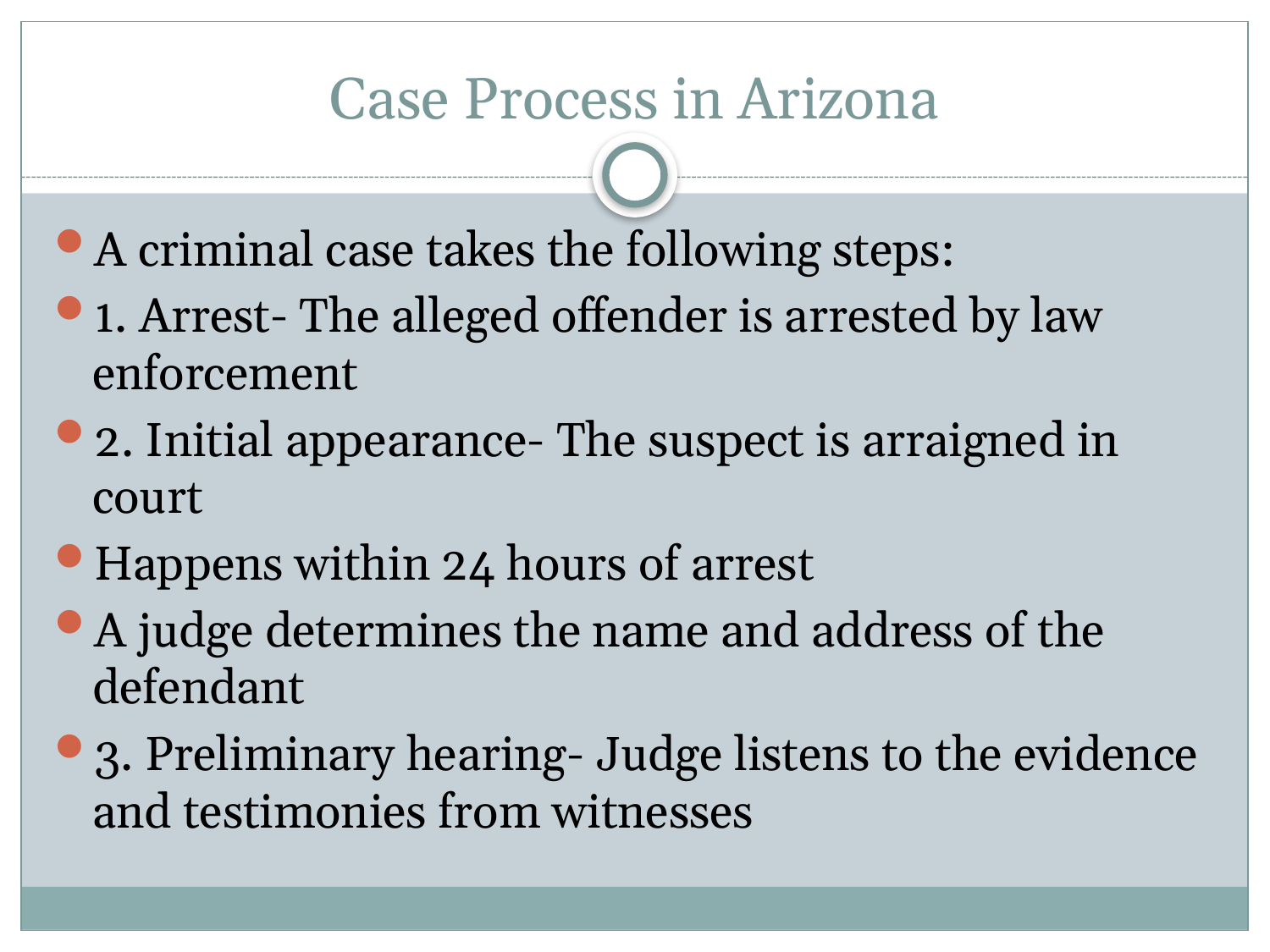

# Case Process in Arizona
A criminal case takes the following steps:
1. Arrest- The alleged offender is arrested by law enforcement
2. Initial appearance- The suspect is arraigned in court
Happens within 24 hours of arrest
A judge determines the name and address of the defendant
3. Preliminary hearing- Judge listens to the evidence and testimonies from witnesses